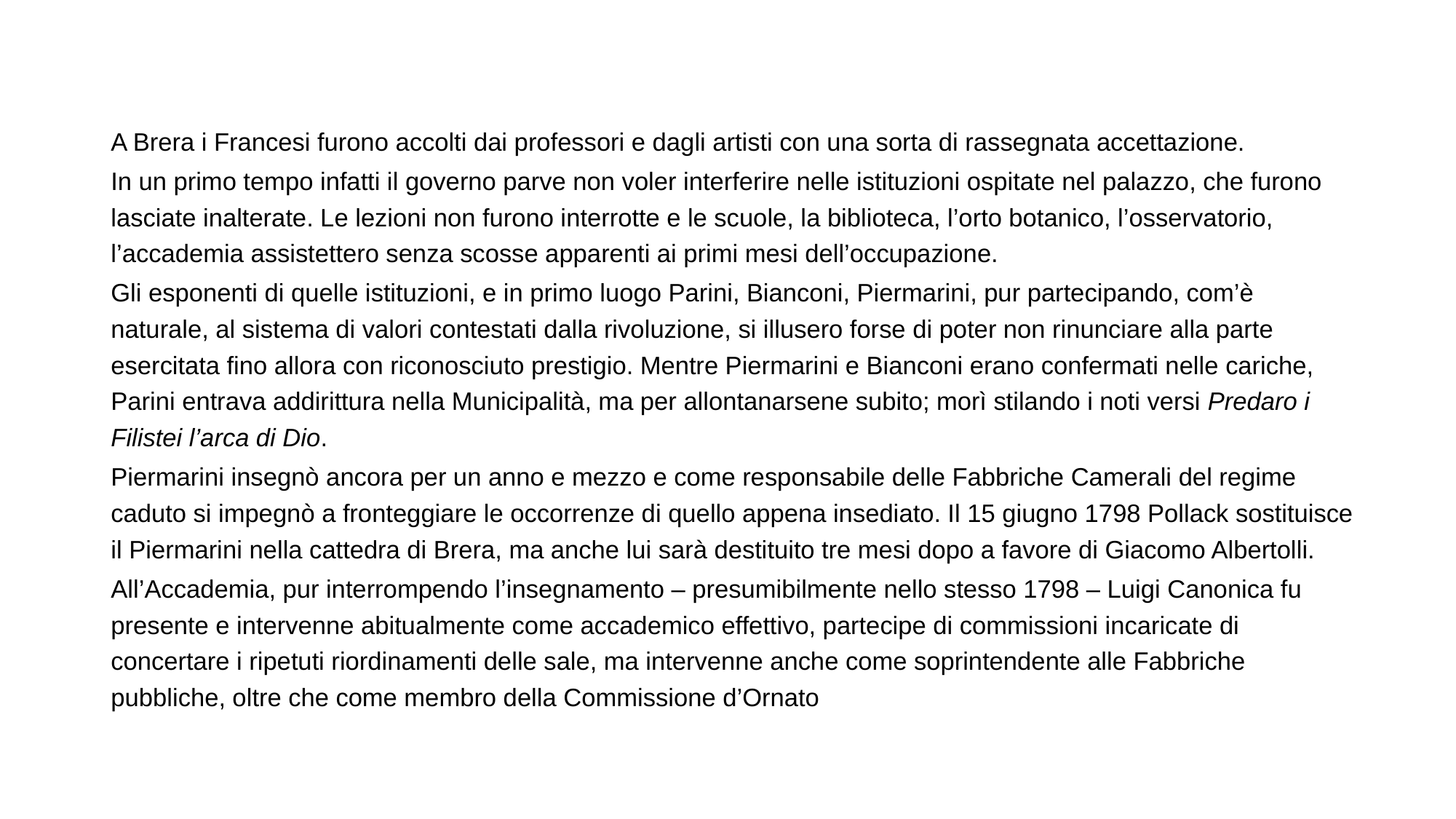

A Brera i Francesi furono accolti dai professori e dagli artisti con una sorta di rassegnata accettazione.
In un primo tempo infatti il governo parve non voler interferire nelle istituzioni ospitate nel palazzo, che furono lasciate inalterate. Le lezioni non furono interrotte e le scuole, la biblioteca, l’orto botanico, l’osservatorio, l’accademia assistettero senza scosse apparenti ai primi mesi dell’occupazione.
Gli esponenti di quelle istituzioni, e in primo luogo Parini, Bianconi, Piermarini, pur partecipando, com’è naturale, al sistema di valori contestati dalla rivoluzione, si illusero forse di poter non rinunciare alla parte esercitata fino allora con riconosciuto prestigio. Mentre Piermarini e Bianconi erano confermati nelle cariche, Parini entrava addirittura nella Municipalità, ma per allontanarsene subito; morì stilando i noti versi Predaro i Filistei l’arca di Dio.
Piermarini insegnò ancora per un anno e mezzo e come responsabile delle Fabbriche Camerali del regime caduto si impegnò a fronteggiare le occorrenze di quello appena insediato. Il 15 giugno 1798 Pollack sostituisce il Piermarini nella cattedra di Brera, ma anche lui sarà destituito tre mesi dopo a favore di Giacomo Albertolli.
All’Accademia, pur interrompendo l’insegnamento – presumibilmente nello stesso 1798 – Luigi Canonica fu presente e intervenne abitualmente come accademico effettivo, partecipe di commissioni incaricate di concertare i ripetuti riordinamenti delle sale, ma intervenne anche come soprintendente alle Fabbriche pubbliche, oltre che come membro della Commissione d’Ornato